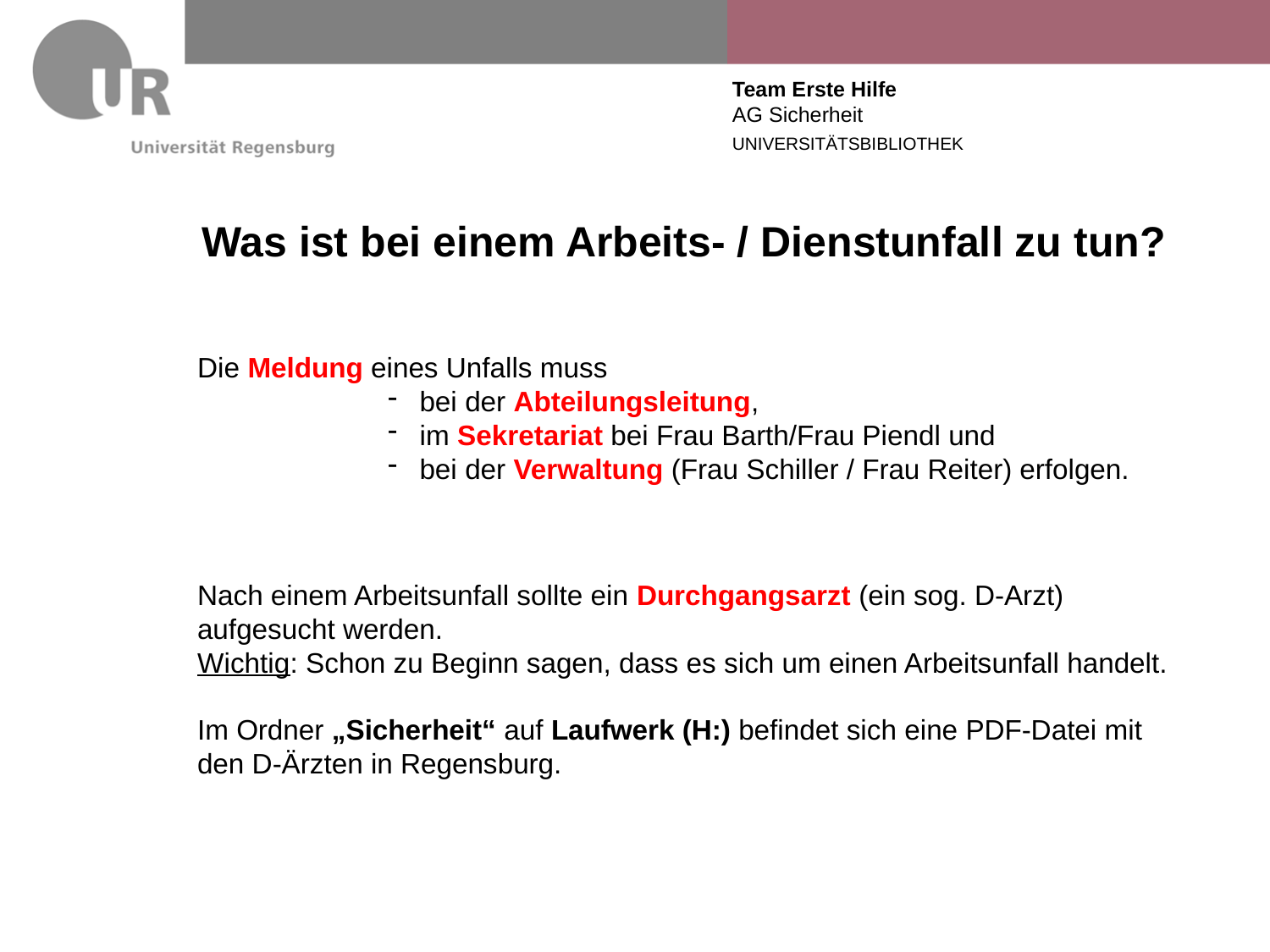

# Was ist bei einem Arbeits- / Dienstunfall zu tun?

Die Meldung eines Unfalls muss
bei der Abteilungsleitung,
im Sekretariat bei Frau Barth/Frau Piendl und
bei der Verwaltung (Frau Schiller / Frau Reiter) erfolgen.

Nach einem Arbeitsunfall sollte ein Durchgangsarzt (ein sog. D-Arzt) aufgesucht werden.
Wichtig: Schon zu Beginn sagen, dass es sich um einen Arbeitsunfall handelt.

Im Ordner „Sicherheit“ auf Laufwerk (H:) befindet sich eine PDF-Datei mit den D-Ärzten in Regensburg.